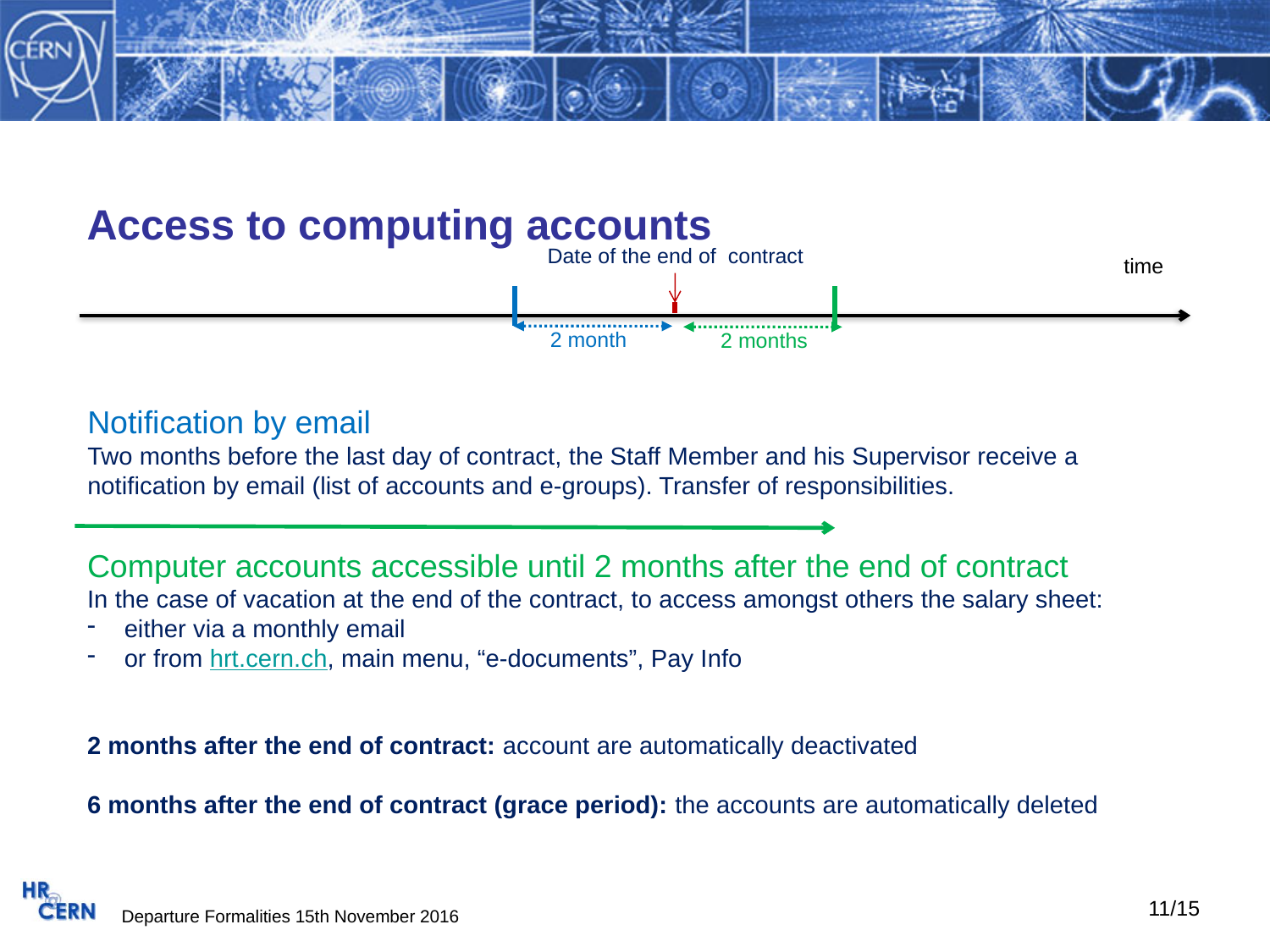

Access to computing accounts
Date of the end of  contract
time

2 month

Notification by email
Two months before the last day of contract, the Staff Member and his Supervisor receive a notification by email (list of accounts and e-groups). Transfer of responsibilities.

Computer accounts accessible until 2 months after the end of contract
In the case of vacation at the end of the contract, to access amongst others the salary sheet:
 either via a monthly email
 or from hrt.cern.ch, main menu, “e-documents”, Pay Info
2 months
2 months after the end of contract: account are automatically deactivated
6 months after the end of contract (grace period): the accounts are automatically deleted
Departure Formalities 15th November 2016